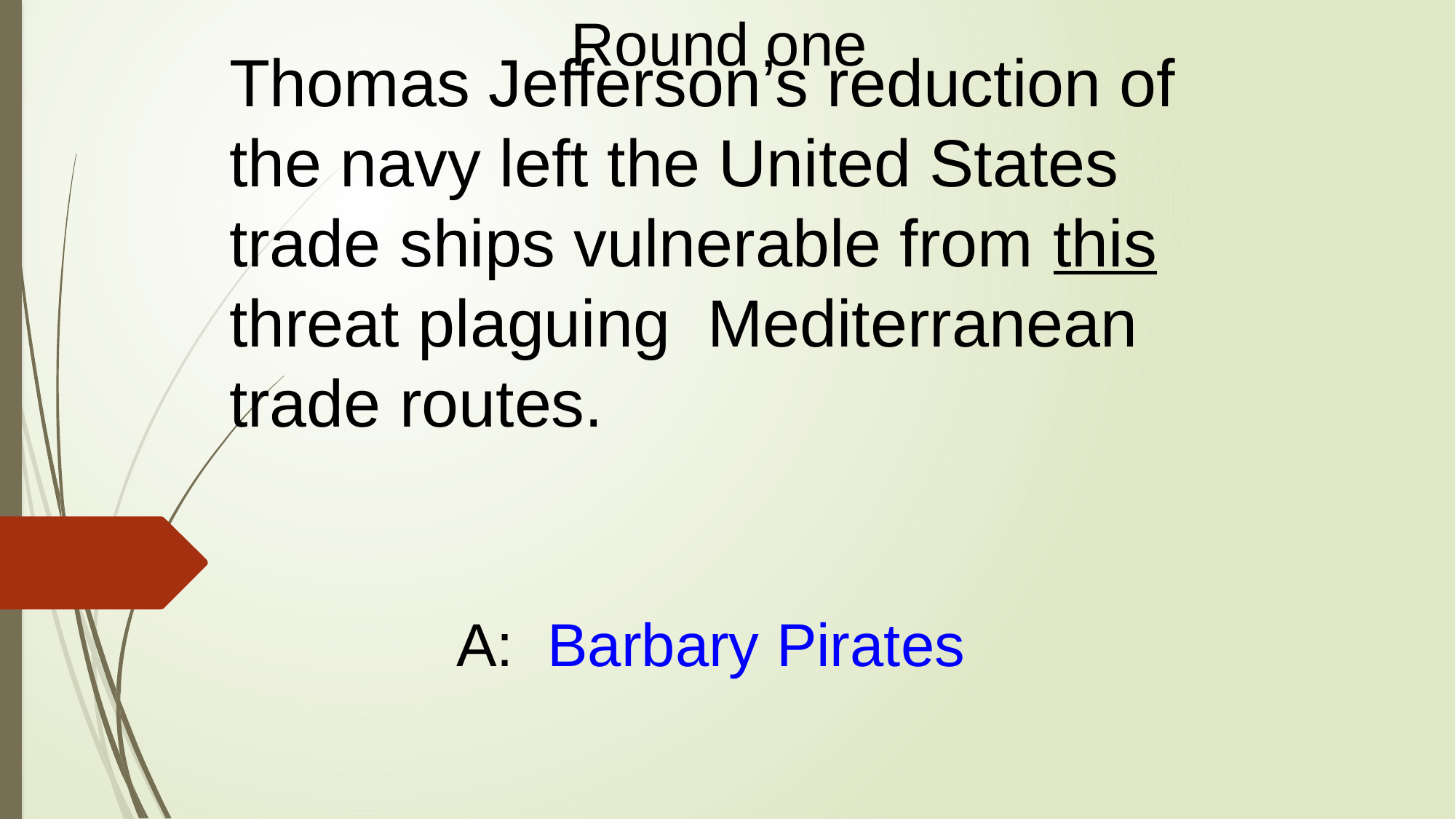

Round one
# Thomas Jefferson’s reduction of the navy left the United States trade ships vulnerable from this threat plaguing  Mediterranean trade routes.
A:  Barbary Pirates